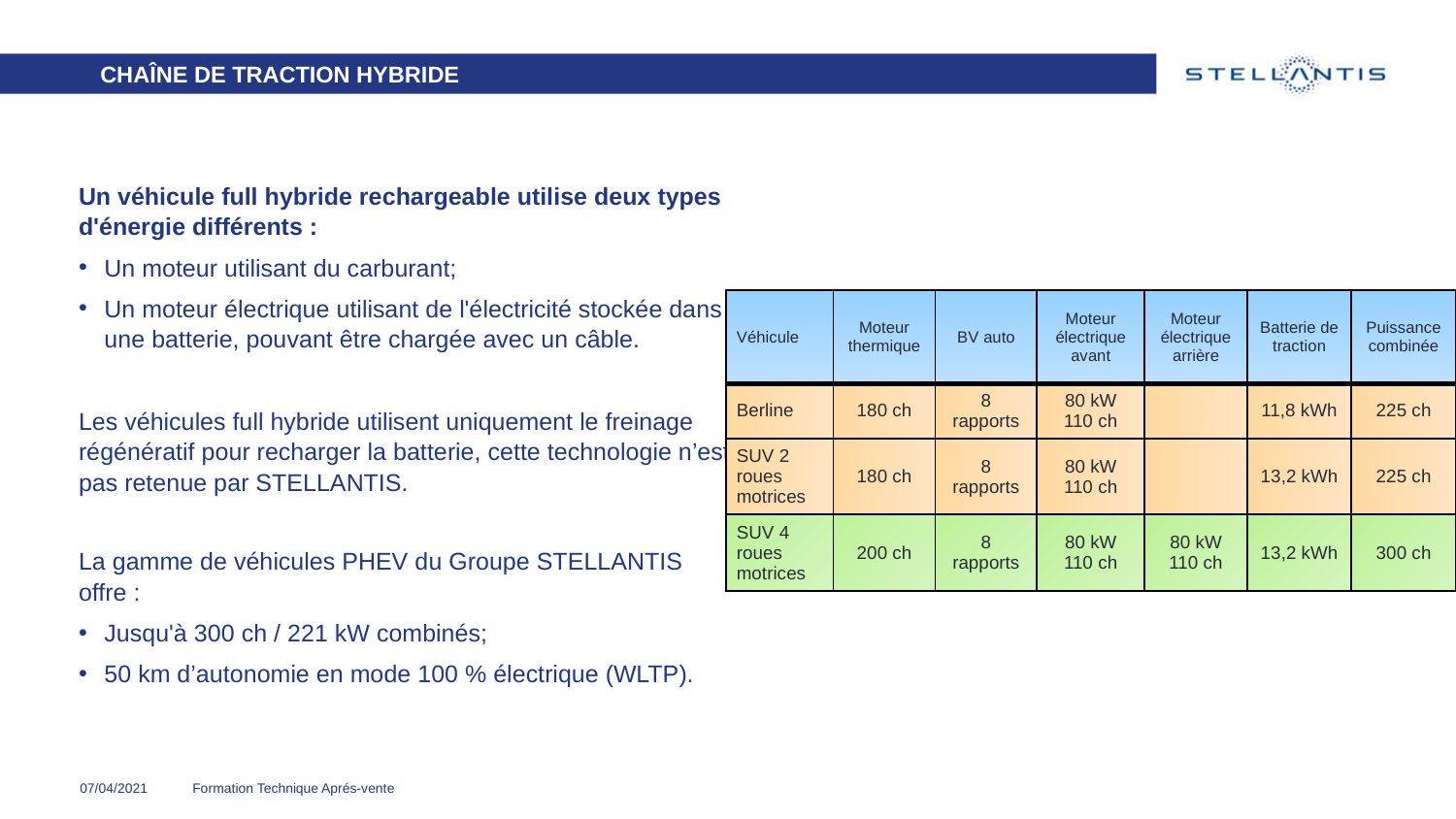

Chaîne de Traction HYBRIDE
Un véhicule full hybride rechargeable utilise deux types d'énergie différents :
Un moteur utilisant du carburant;
Un moteur électrique utilisant de l'électricité stockée dans une batterie, pouvant être chargée avec un câble.

Les véhicules full hybride utilisent uniquement le freinage régénératif pour recharger la batterie, cette technologie n’est pas retenue par STELLANTIS.

| Véhicule | Moteur thermique | BV auto | Moteur électrique avant | Moteur électrique arrière | Batterie de traction | Puissance combinée |
| --- | --- | --- | --- | --- | --- | --- |
| Berline | 180 ch | 8 rapports | 80 kW 110 ch |  | 11,8 kWh | 225 ch |
| SUV 2 roues motrices | 180 ch | 8 rapports | 80 kW 110 ch |  | 13,2 kWh | 225 ch |
| SUV 4 roues motrices | 200 ch | 8 rapports | 80 kW 110 ch | 80 kW 110 ch | 13,2 kWh | 300 ch |
La gamme de véhicules PHEV du Groupe STELLANTIS offre :
Jusqu'à 300 ch / 221 kW combinés;
50 km d’autonomie en mode 100 % électrique (WLTP).
07/04/2021
Formation Technique Aprés-vente